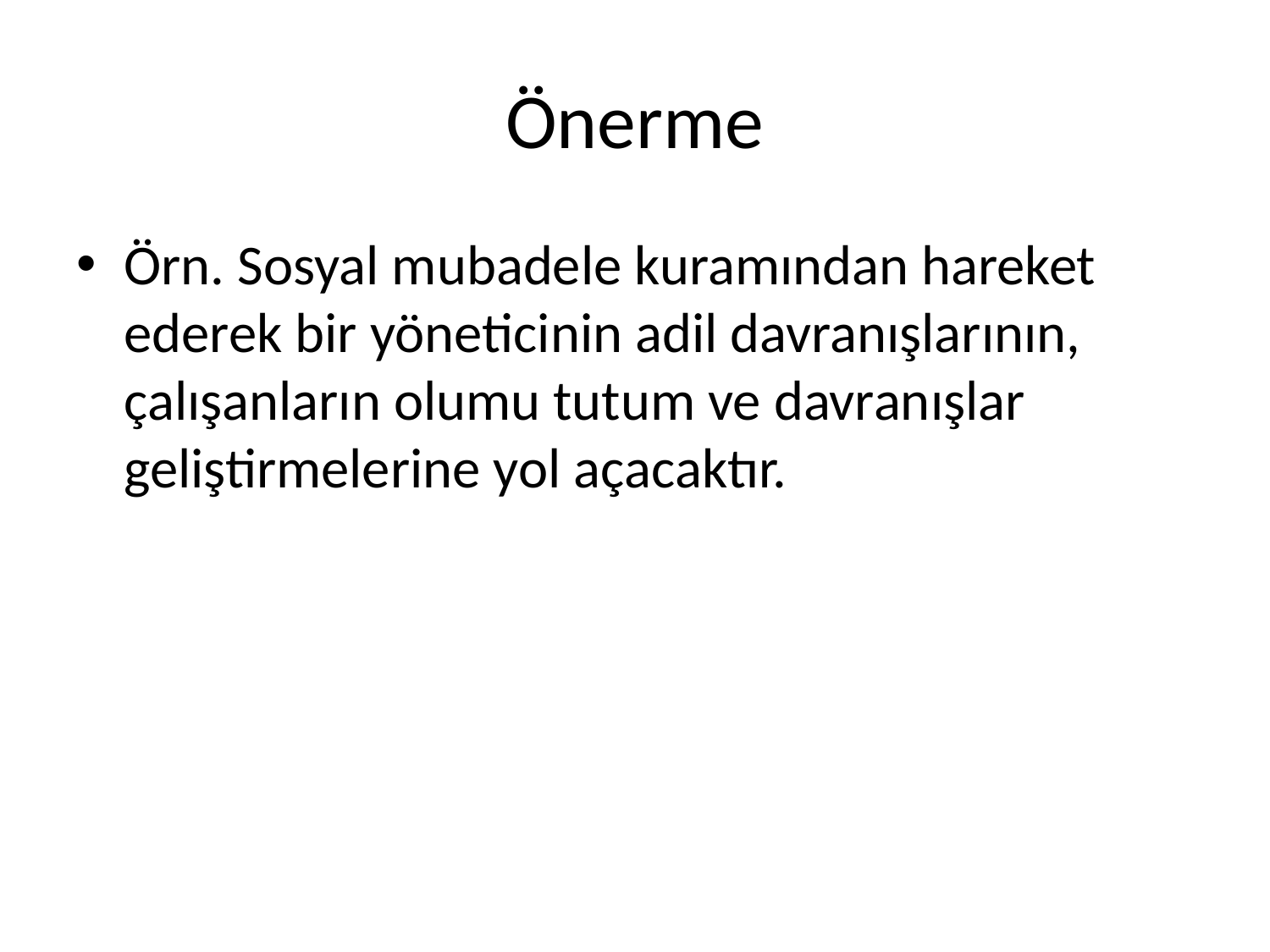

# Önerme
Örn. Sosyal mubadele kuramından hareket ederek bir yöneticinin adil davranışlarının, çalışanların olumu tutum ve davranışlar geliştirmelerine yol açacaktır.